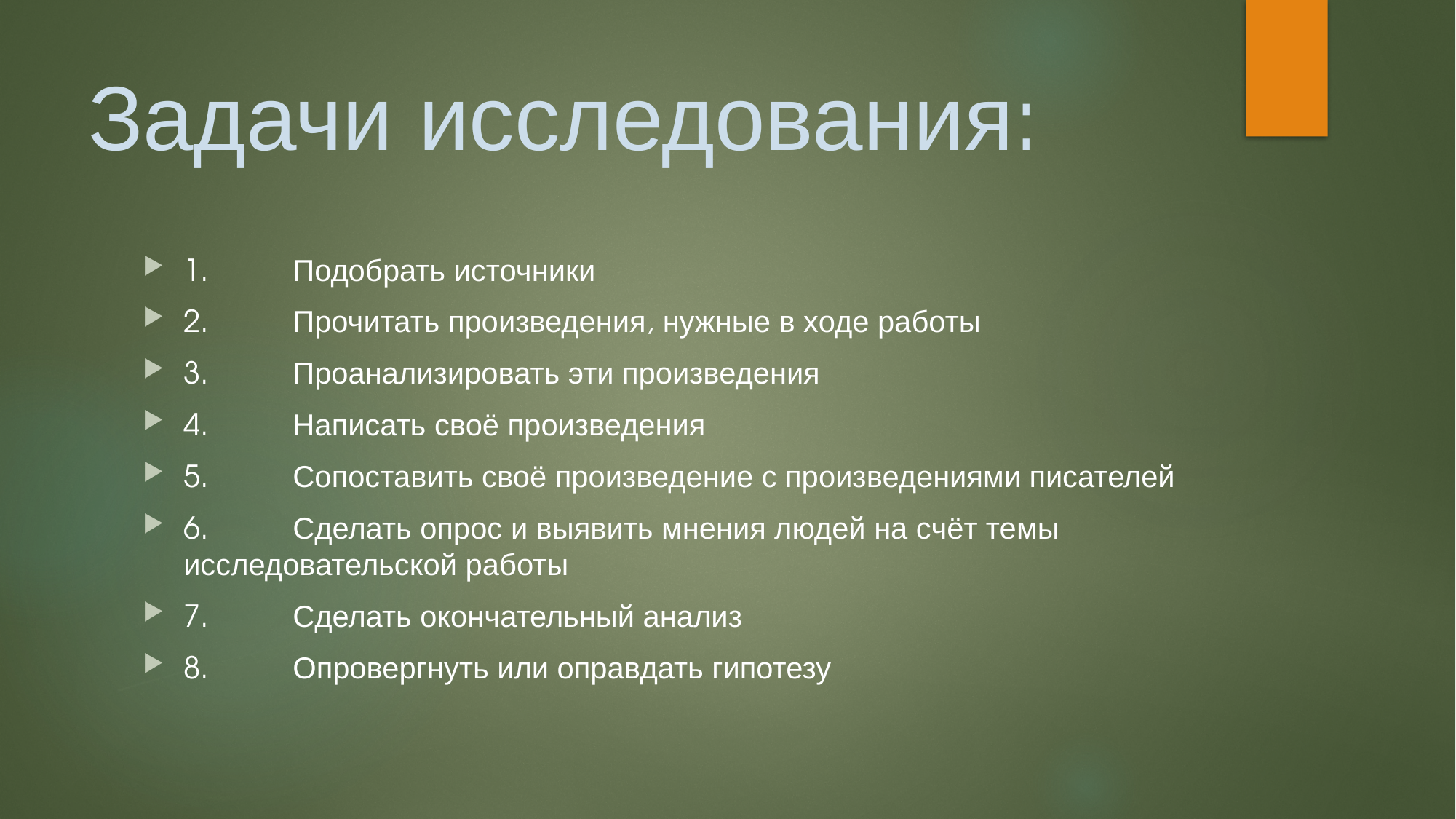

# Задачи исследования:
1.	Подобрать источники
2.	Прочитать произведения, нужные в ходе работы
3.	Проанализировать эти произведения
4.	Написать своё произведения
5.	Сопоставить своё произведение с произведениями писателей
6.	Сделать опрос и выявить мнения людей на счёт темы исследовательской работы
7.	Сделать окончательный анализ
8.	Опровергнуть или оправдать гипотезу